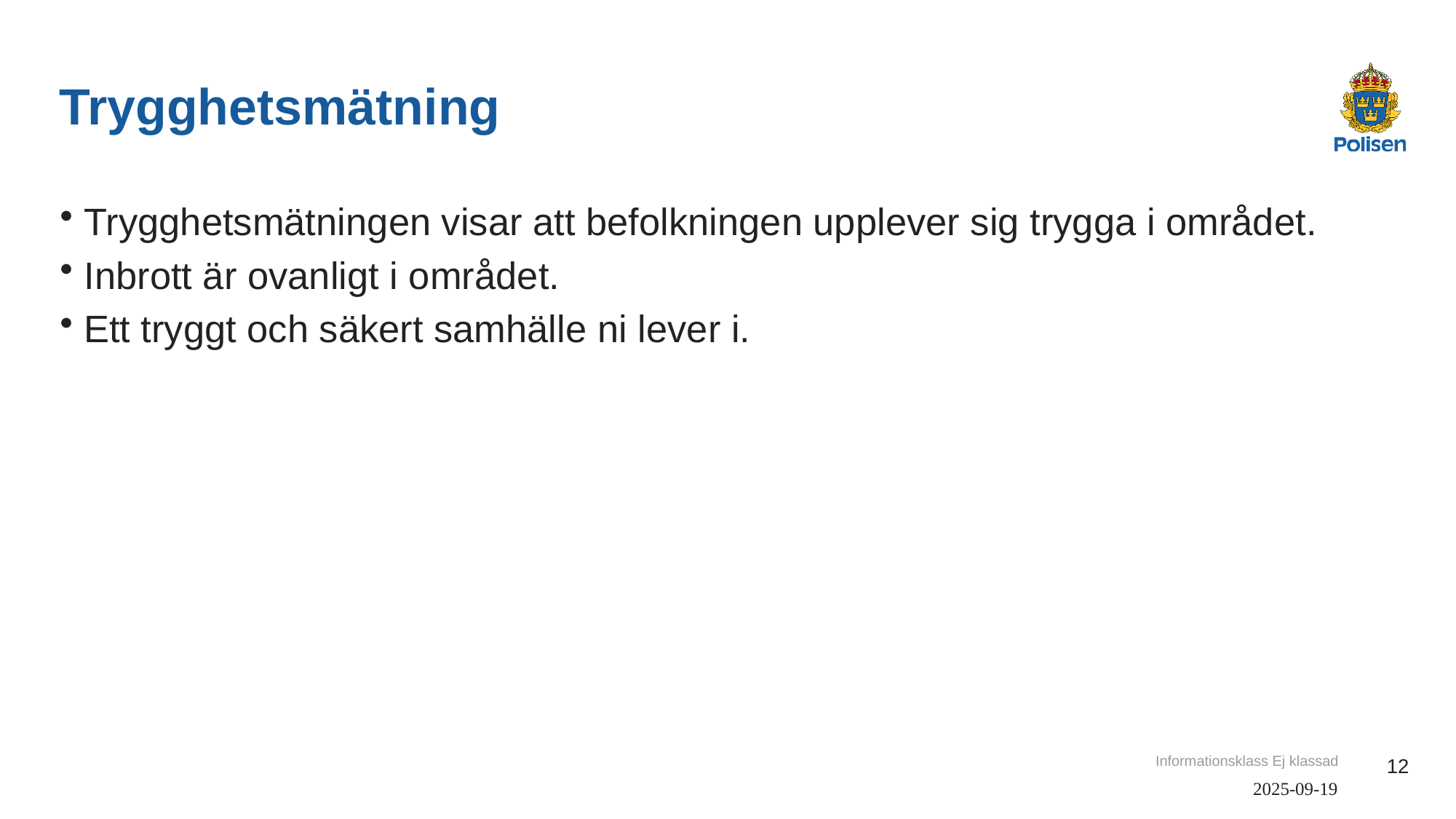

# Trygghetsmätning
Trygghetsmätningen visar att befolkningen upplever sig trygga i området.
Inbrott är ovanligt i området.
Ett tryggt och säkert samhälle ni lever i.